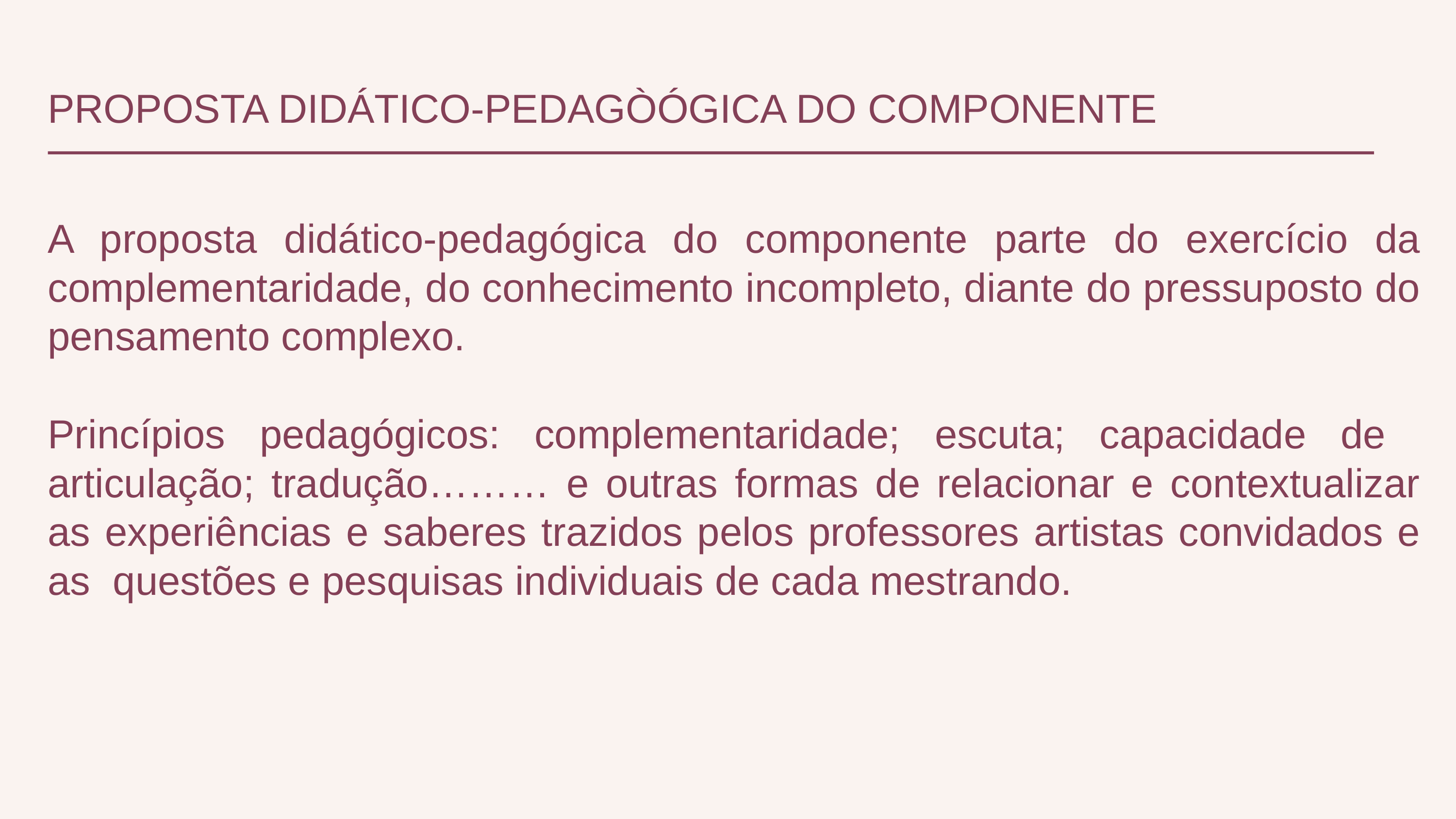

PROPOSTA DIDÁTICO-PEDAGÒÓGICA DO COMPONENTE

A proposta didático-pedagógica do componente parte do exercício da complementaridade, do conhecimento incompleto, diante do pressuposto do pensamento complexo.

Princípios pedagógicos: complementaridade; escuta; capacidade de  articulação; tradução……… e outras formas de relacionar e contextualizar as experiências e saberes trazidos pelos professores artistas convidados e as  questões e pesquisas individuais de cada mestrando.